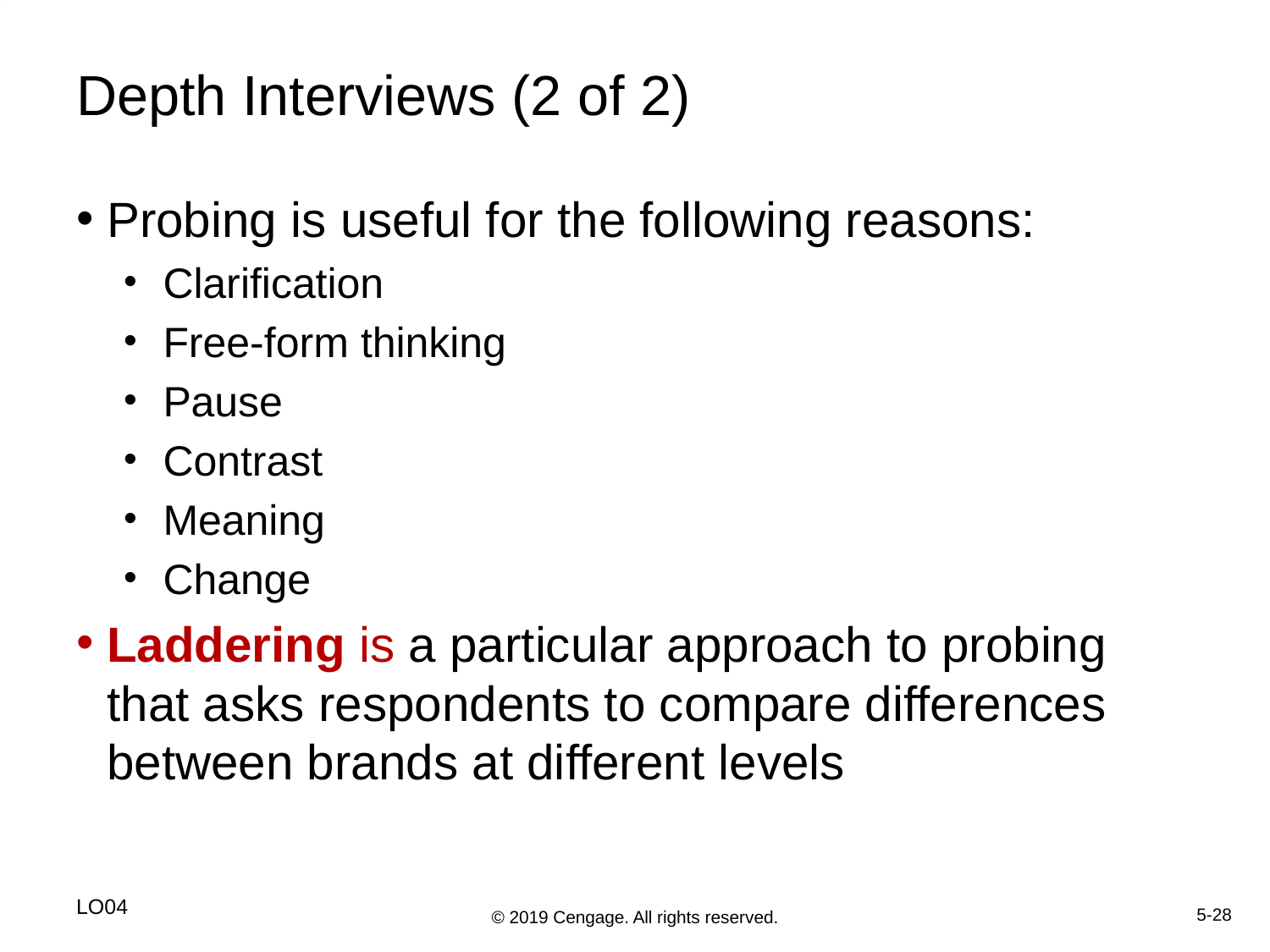

# Depth Interviews (2 of 2)
Probing is useful for the following reasons:
Clarification
Free-form thinking
Pause
Contrast
Meaning
Change
Laddering is a particular approach to probing that asks respondents to compare differences between brands at different levels
LO04